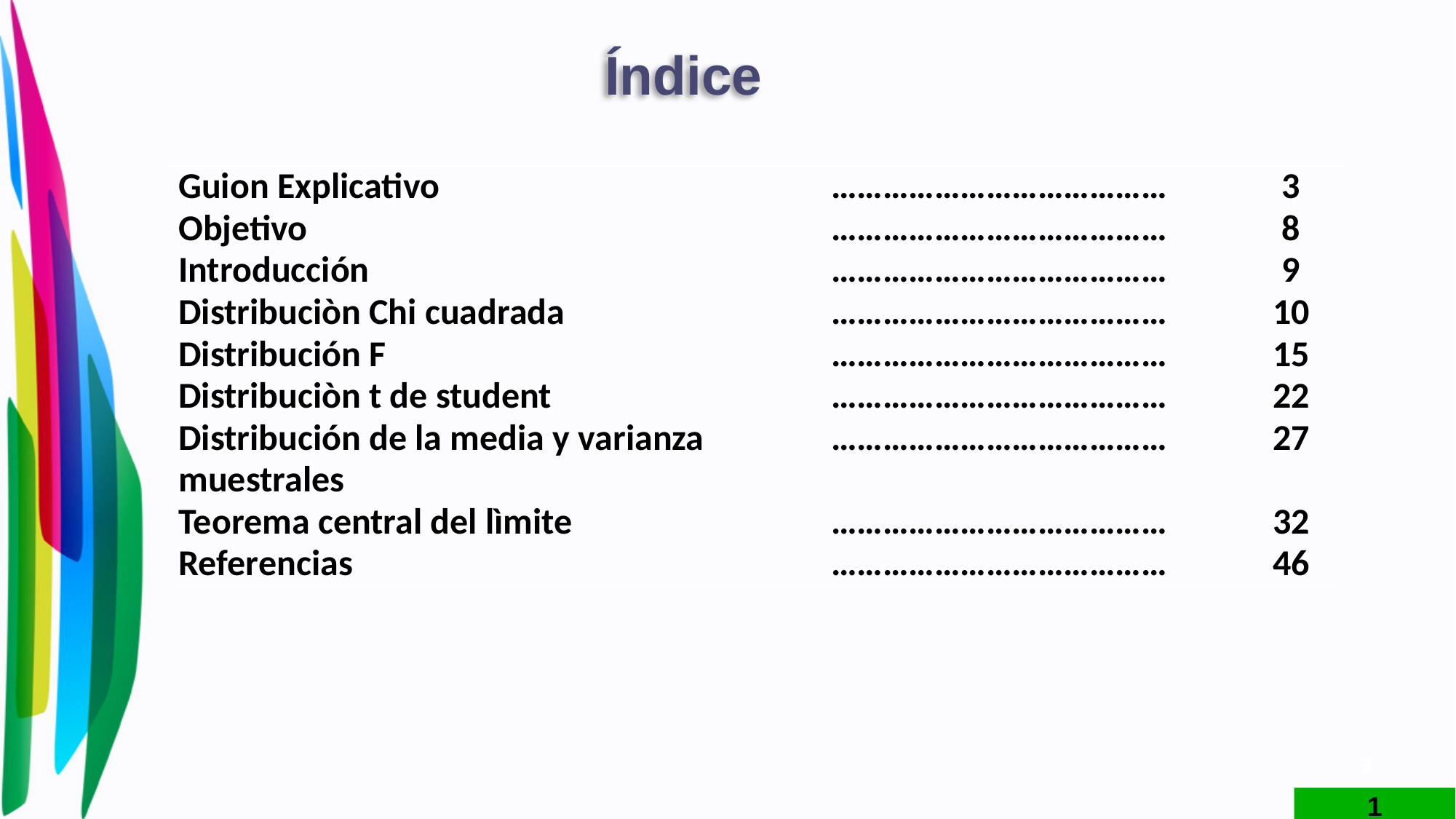

Índice
| Guion Explicativo | ………………………………… | 3 |
| --- | --- | --- |
| Objetivo | ………………………………… | 8 |
| Introducción | ………………………………… | 9 |
| Distribuciòn Chi cuadrada | ………………………………… | 10 |
| Distribución F | ………………………………… | 15 |
| Distribuciòn t de student | ………………………………… | 22 |
| Distribución de la media y varianza muestrales | ………………………………… | 27 |
| Teorema central del lìmite | ………………………………… | 32 |
| Referencias | ………………………………… | 46 |
3
1